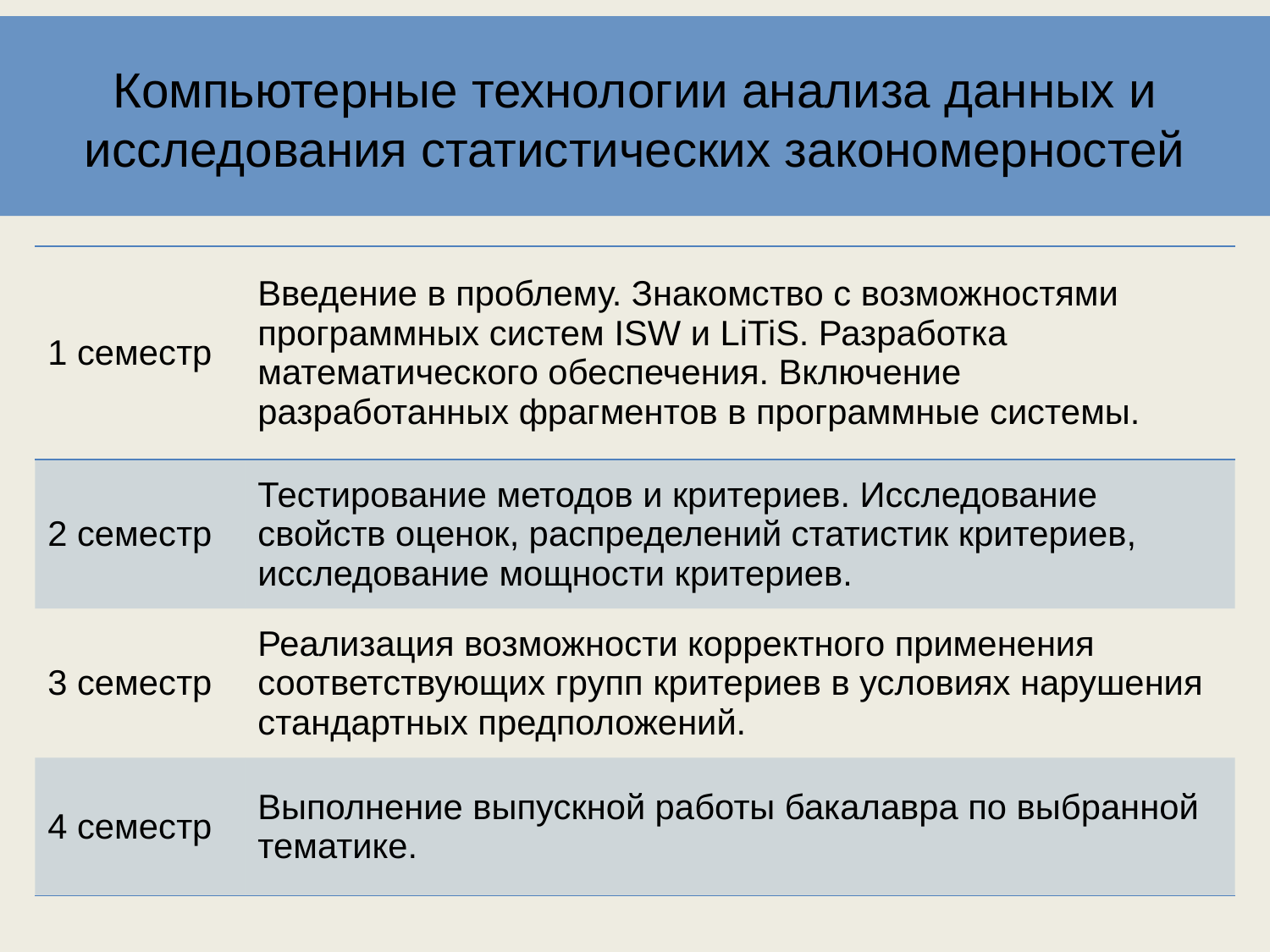

# Компьютерные технологии анализа данных и исследования статистических закономерностей
| 1 семестр | Введение в проблему. Знакомство с возможностями программных систем ISW и LiTiS. Разработка математического обеспечения. Включение разработанных фрагментов в программные системы. |
| --- | --- |
| 2 семестр | Тестирование методов и критериев. Исследование свойств оценок, распределений статистик критериев, исследование мощности критериев. |
| 3 семестр | Реализация возможности корректного применения соответствующих групп критериев в условиях нарушения стандартных предположений. |
| 4 семестр | Выполнение выпускной работы бакалавра по выбранной тематике. |